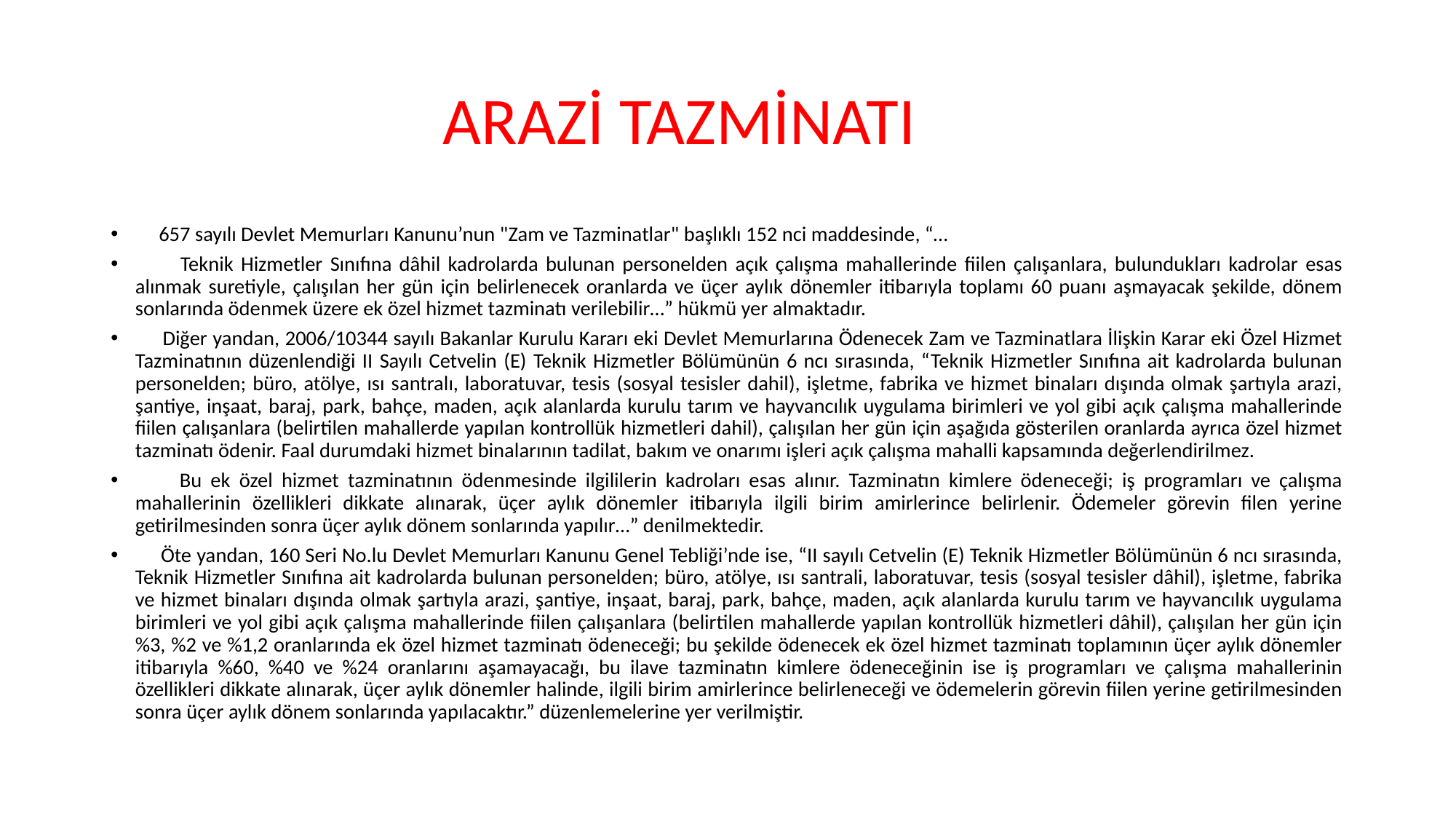

# ARAZİ TAZMİNATI
     657 sayılı Devlet Memurları Kanunu’nun "Zam ve Tazminatlar" başlıklı 152 nci maddesinde, “…
      Teknik Hizmetler Sınıfına dâhil kadrolarda bulunan personelden açık çalışma mahallerinde fiilen çalışanlara, bulundukları kadrolar esas alınmak suretiyle, çalışılan her gün için belirlenecek oranlarda ve üçer aylık dönemler itibarıyla toplamı 60 puanı aşmayacak şekilde, dönem sonlarında ödenmek üzere ek özel hizmet tazminatı verilebilir…” hükmü yer almaktadır.
     Diğer yandan, 2006/10344 sayılı Bakanlar Kurulu Kararı eki Devlet Memurlarına Ödenecek Zam ve Tazminatlara İlişkin Karar eki Özel Hizmet Tazminatının düzenlendiği II Sayılı Cetvelin (E) Teknik Hizmetler Bölümünün 6 ncı sırasında, “Teknik Hizmetler Sınıfına ait kadrolarda bulunan personelden; büro, atölye, ısı santralı, laboratuvar, tesis (sosyal tesisler dahil), işletme, fabrika ve hizmet binaları dışında olmak şartıyla arazi, şantiye, inşaat, baraj, park, bahçe, maden, açık alanlarda kurulu tarım ve hayvancılık uygulama birimleri ve yol gibi açık çalışma mahallerinde fiilen çalışanlara (belirtilen mahallerde yapılan kontrollük hizmetleri dahil), çalışılan her gün için aşağıda gösterilen oranlarda ayrıca özel hizmet tazminatı ödenir. Faal durumdaki hizmet binalarının tadilat, bakım ve onarımı işleri açık çalışma mahalli kapsamında değerlendirilmez.
     Bu ek özel hizmet tazminatının ödenmesinde ilgililerin kadroları esas alınır. Tazminatın kimlere ödeneceği; iş programları ve çalışma mahallerinin özellikleri dikkate alınarak, üçer aylık dönemler itibarıyla ilgili birim amirlerince belirlenir. Ödemeler görevin filen yerine getirilmesinden sonra üçer aylık dönem sonlarında yapılır…” denilmektedir.
     Öte yandan, 160 Seri No.lu Devlet Memurları Kanunu Genel Tebliği’nde ise, “II sayılı Cetvelin (E) Teknik Hizmetler Bölümünün 6 ncı sırasında, Teknik Hizmetler Sınıfına ait kadrolarda bulunan personelden; büro, atölye, ısı santrali, laboratuvar, tesis (sosyal tesisler dâhil), işletme, fabrika ve hizmet binaları dışında olmak şartıyla arazi, şantiye, inşaat, baraj, park, bahçe, maden, açık alanlarda kurulu tarım ve hayvancılık uygulama birimleri ve yol gibi açık çalışma mahallerinde fiilen çalışanlara (belirtilen mahallerde yapılan kontrollük hizmetleri dâhil), çalışılan her gün için %3, %2 ve %1,2 oranlarında ek özel hizmet tazminatı ödeneceği; bu şekilde ödenecek ek özel hizmet tazminatı toplamının üçer aylık dönemler itibarıyla %60, %40 ve %24 oranlarını aşamayacağı, bu ilave tazminatın kimlere ödeneceğinin ise iş programları ve çalışma mahallerinin özellikleri dikkate alınarak, üçer aylık dönemler halinde, ilgili birim amirlerince belirleneceği ve ödemelerin görevin fiilen yerine getirilmesinden sonra üçer aylık dönem sonlarında yapılacaktır.” düzenlemelerine yer verilmiştir.